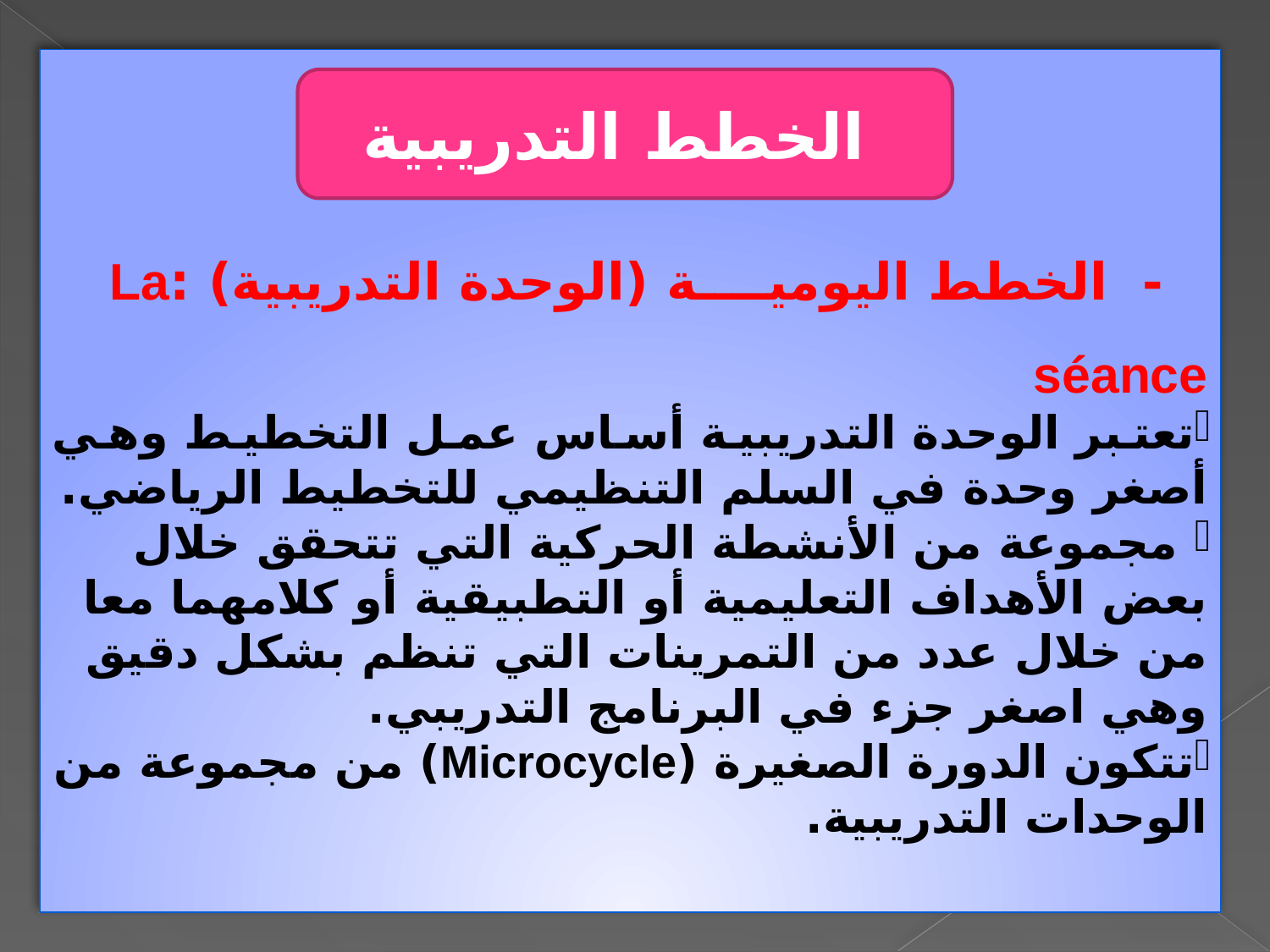

-  الخطط اليوميــــة (الوحدة التدريبية) :La séance
تعتبر الوحدة التدريبية أساس عمل التخطيط وهي أصغر وحدة في السلم التنظيمي للتخطيط الرياضي.
 مجموعة من الأنشطة الحركية التي تتحقق خلال بعض الأهداف التعليمية أو التطبيقية أو كلامهما معا من خلال عدد من التمرينات التي تنظم بشكل دقيق وهي اصغر جزء في البرنامج التدريبي.
تتكون الدورة الصغيرة (Microcycle) من مجموعة من الوحدات التدريبية.

الخطط التدريبية